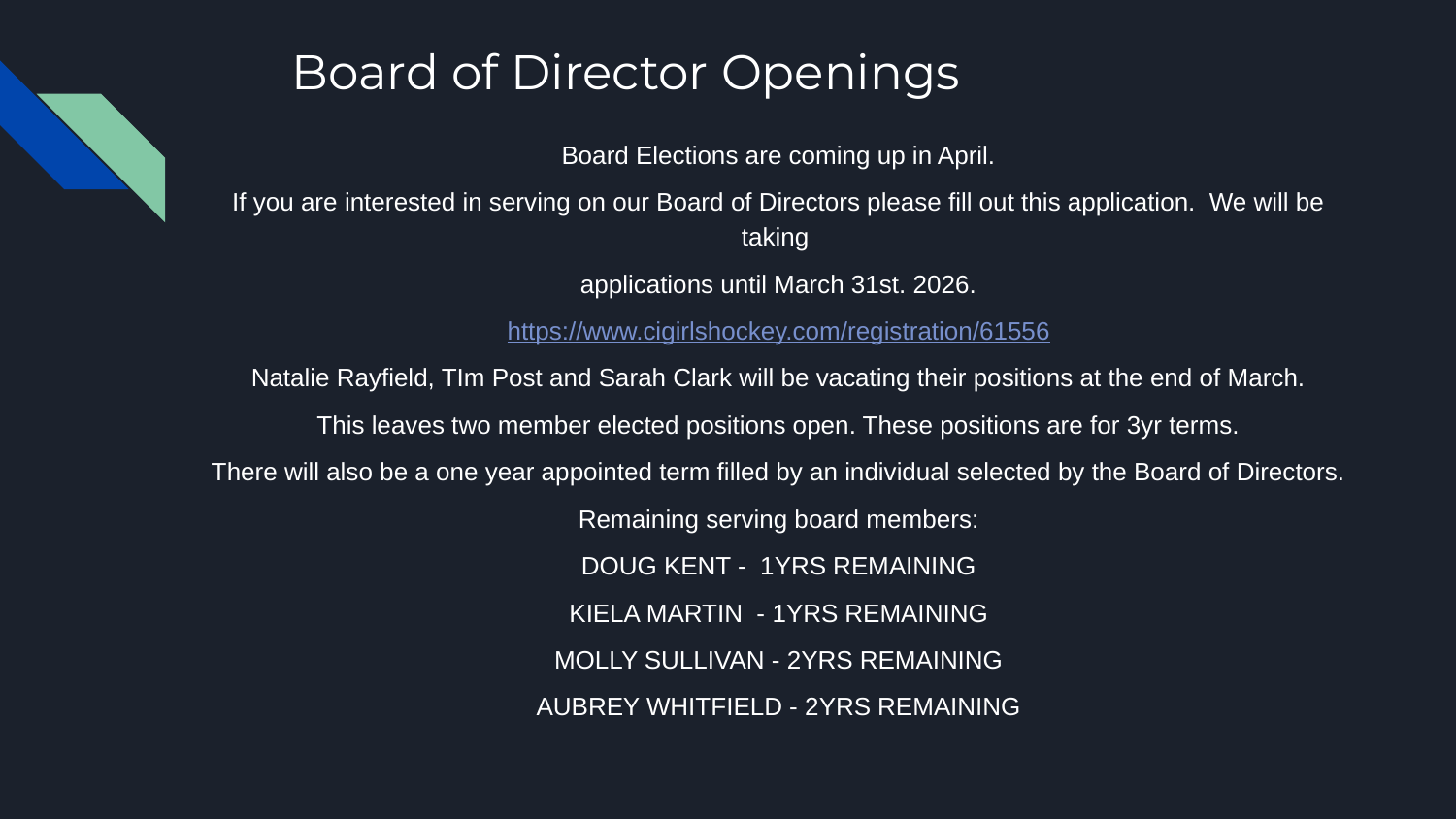

# Board of Director Openings
Board Elections are coming up in April.
If you are interested in serving on our Board of Directors please fill out this application.  We will be taking
applications until March 31st. 2026.
https://www.cigirlshockey.com/registration/61556
Natalie Rayfield, TIm Post and Sarah Clark will be vacating their positions at the end of March.
This leaves two member elected positions open. These positions are for 3yr terms.
There will also be a one year appointed term filled by an individual selected by the Board of Directors.
Remaining serving board members:
DOUG KENT -  1YRS REMAINING
KIELA MARTIN  - 1YRS REMAINING
MOLLY SULLIVAN - 2YRS REMAINING
AUBREY WHITFIELD - 2YRS REMAINING